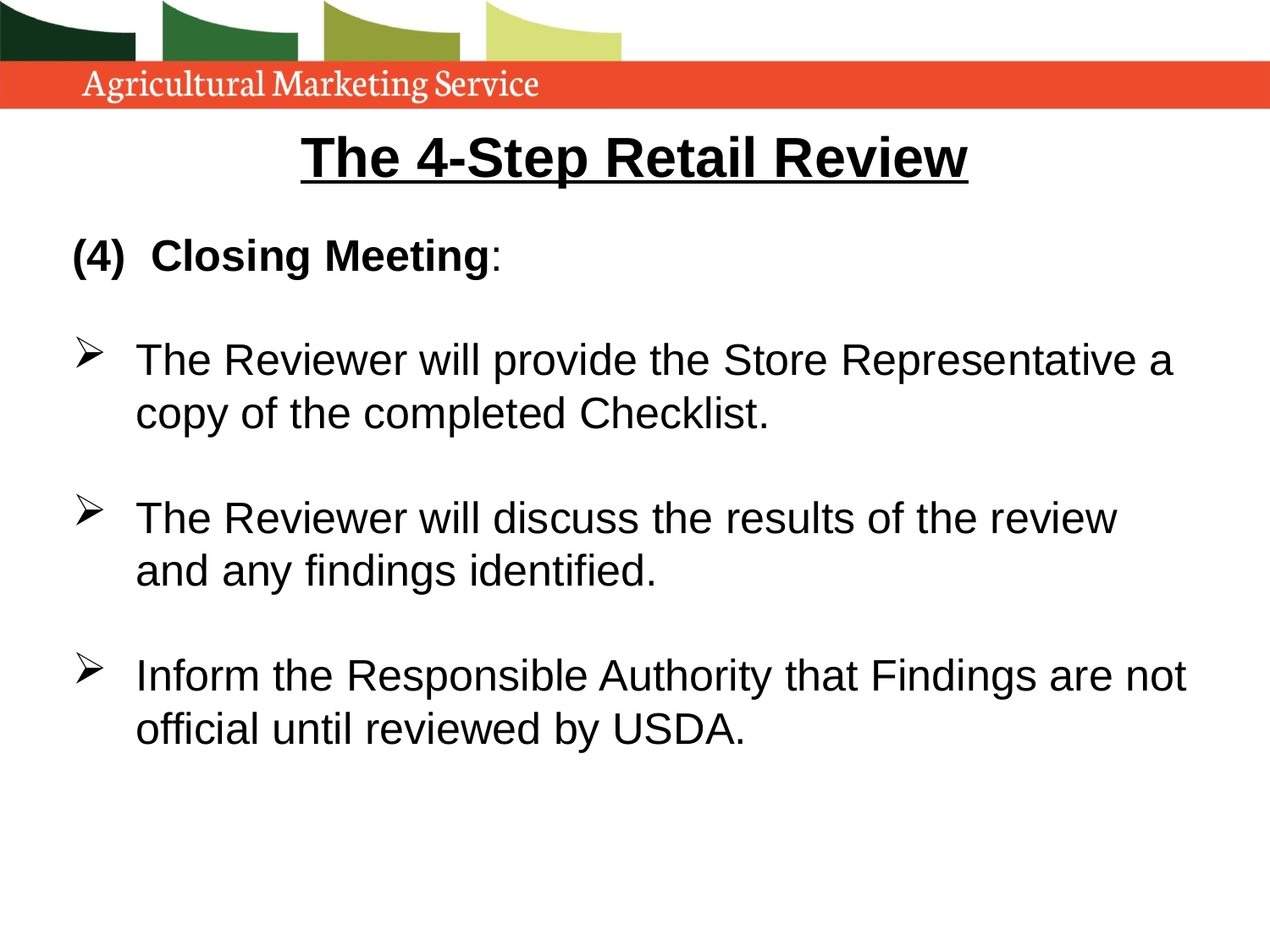

# The 4-Step Retail Review
(4)  Closing Meeting:
The Reviewer will provide the Store Representative a copy of the completed Checklist.
The Reviewer will discuss the results of the review and any findings identified.
Inform the Responsible Authority that Findings are not official until reviewed by USDA.